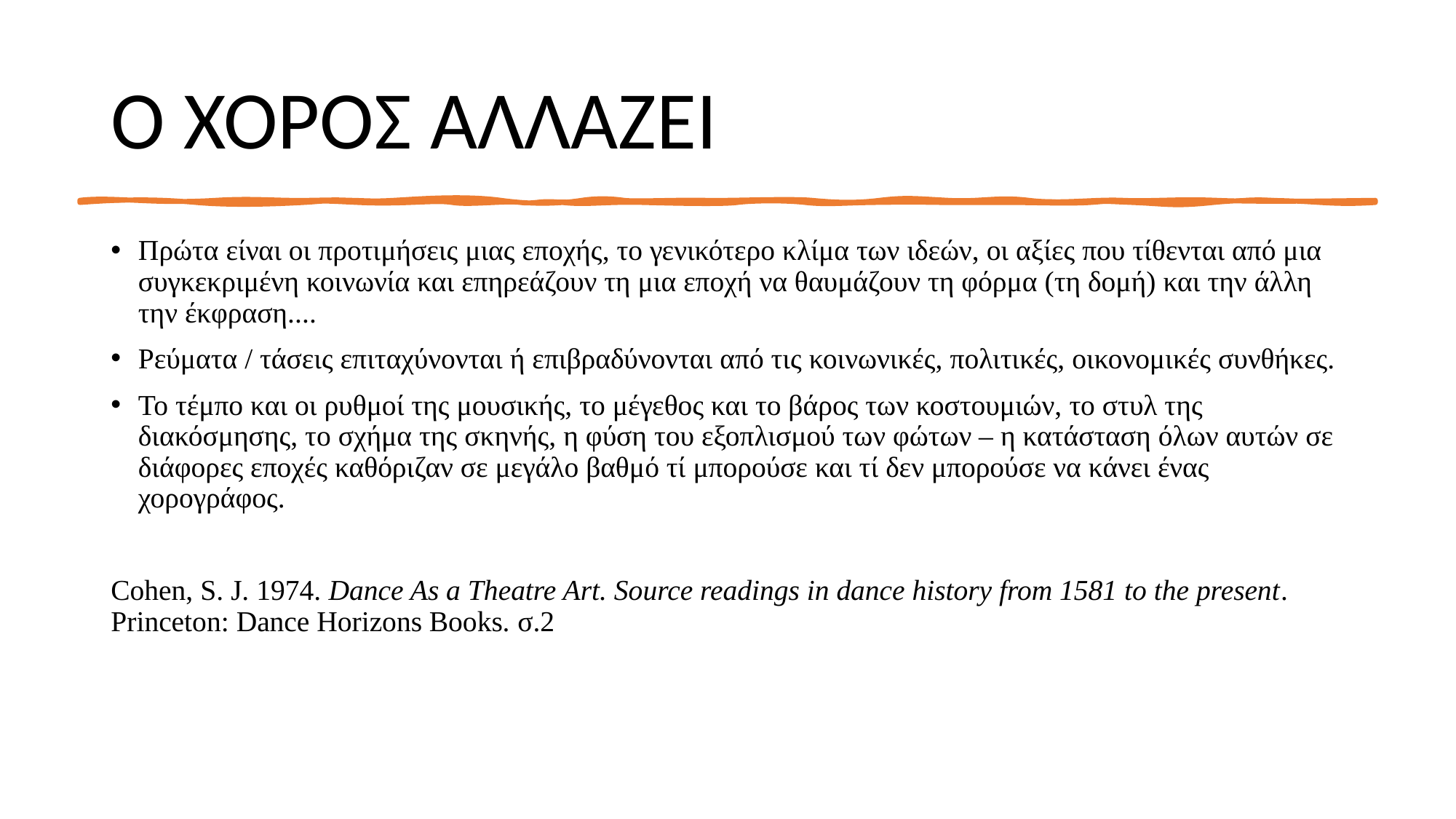

# Ο ΧΟΡΟΣ ΑΛΛΑΖΕΙ

Πρώτα είναι οι προτιμήσεις μιας εποχής, το γενικότερο κλίμα των ιδεών, οι αξίες που τίθενται από μια συγκεκριμένη κοινωνία και επηρεάζουν τη μια εποχή να θαυμάζουν τη φόρμα (τη δομή) και την άλλη την έκφραση....
Ρεύματα / τάσεις επιταχύνονται ή επιβραδύνονται από τις κοινωνικές, πολιτικές, οικονομικές συνθήκες.
Το τέμπο και οι ρυθμοί της μουσικής, το μέγεθος και το βάρος των κοστουμιών, το στυλ της διακόσμησης, το σχήμα της σκηνής, η φύση του εξοπλισμού των φώτων – η κατάσταση όλων αυτών σε διάφορες εποχές καθόριζαν σε μεγάλο βαθμό τί μπορούσε και τί δεν μπορούσε να κάνει ένας χορογράφος.

Cohen, S. J. 1974. Dance As a Theatre Art. Source readings in dance history from 1581 to the present. Princeton: Dance Horizons Books. σ.2